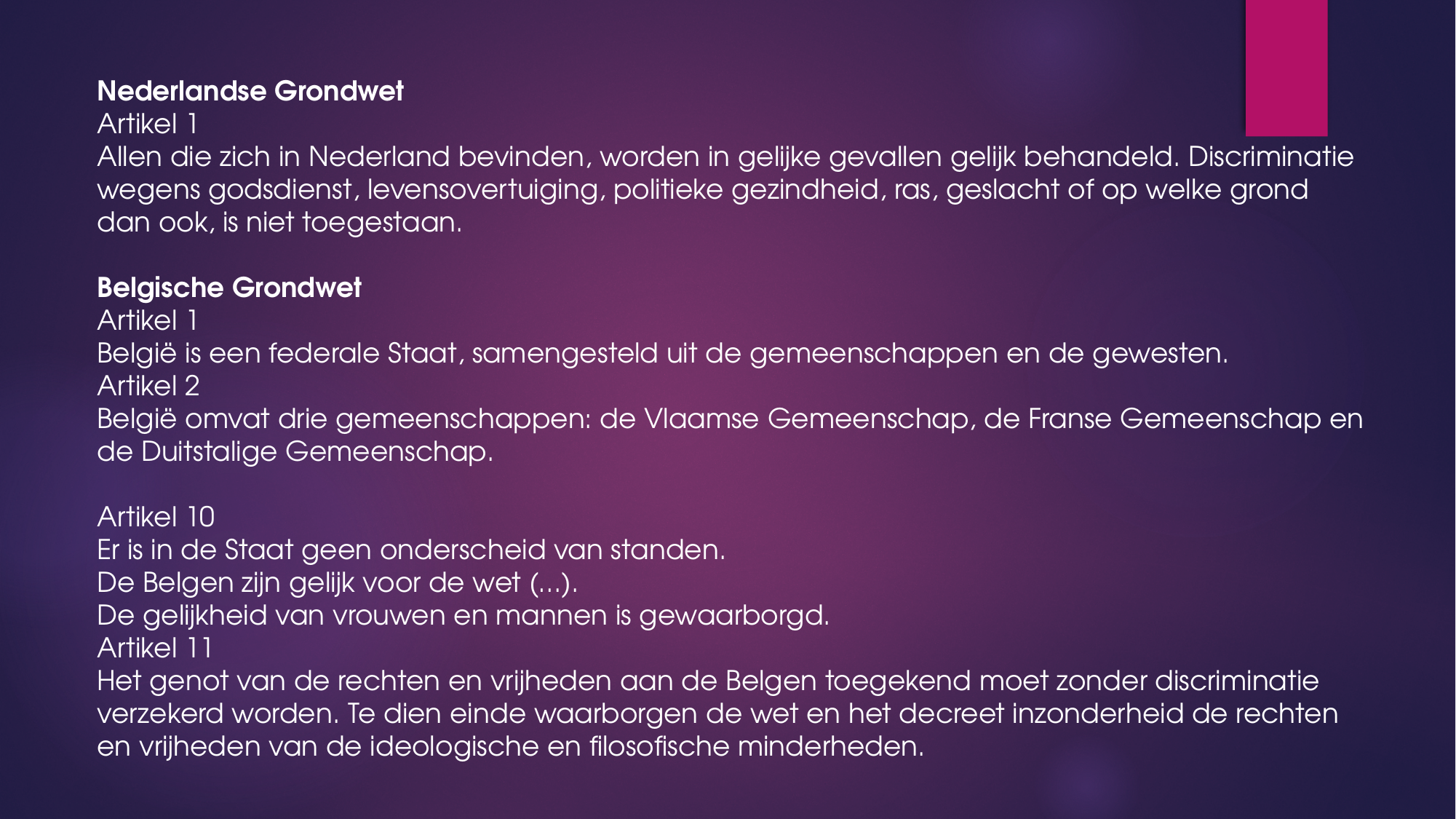

Nederlandse Grondwet
Artikel 1
Allen die zich in Nederland bevinden, worden in gelijke gevallen gelijk behandeld. Discriminatie wegens godsdienst, levensovertuiging, politieke gezindheid, ras, geslacht of op welke grond dan ook, is niet toegestaan.

Belgische Grondwet
Artikel 1
België is een federale Staat, samengesteld uit de gemeenschappen en de gewesten.
Artikel 2
België omvat drie gemeenschappen: de Vlaamse Gemeenschap, de Franse Gemeenschap en de Duitstalige Gemeenschap.

Artikel 10
Er is in de Staat geen onderscheid van standen.
De Belgen zijn gelijk voor de wet (…).
De gelijkheid van vrouwen en mannen is gewaarborgd.
Artikel 11
Het genot van de rechten en vrijheden aan de Belgen toegekend moet zonder discriminatie verzekerd worden. Te dien einde waarborgen de wet en het decreet inzonderheid de rechten en vrijheden van de ideologische en filosofische minderheden.